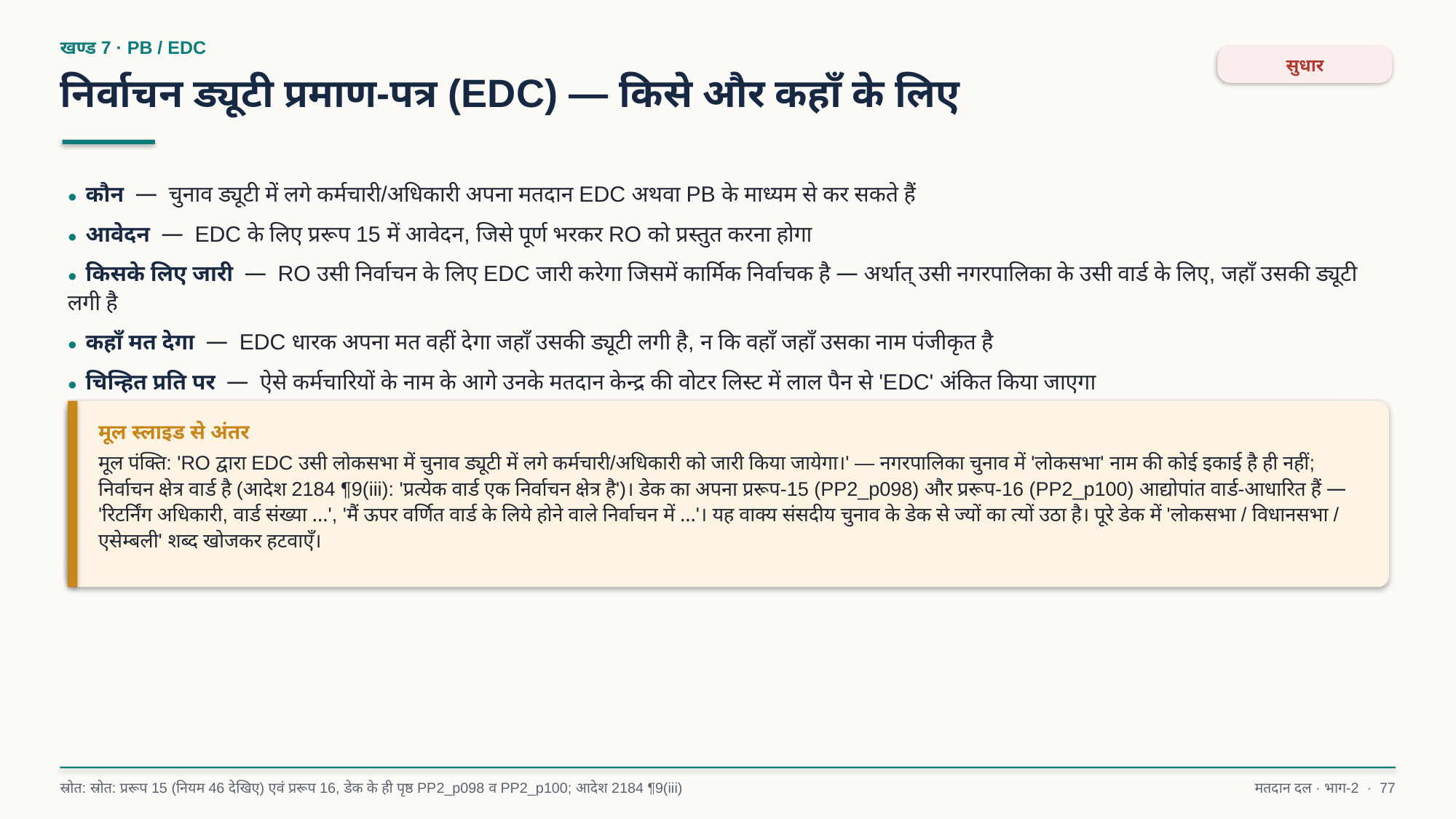

खण्ड 7 · PB / EDC
सुधार
निर्वाचन ड्यूटी प्रमाण-पत्र (EDC) — किसे और कहाँ के लिए

●  कौन  —  चुनाव ड्यूटी में लगे कर्मचारी/अधिकारी अपना मतदान EDC अथवा PB के माध्यम से कर सकते हैं
●  आवेदन  —  EDC के लिए प्ररूप 15 में आवेदन, जिसे पूर्ण भरकर RO को प्रस्तुत करना होगा
●  किसके लिए जारी  —  RO उसी निर्वाचन के लिए EDC जारी करेगा जिसमें कार्मिक निर्वाचक है — अर्थात् उसी नगरपालिका के उसी वार्ड के लिए, जहाँ उसकी ड्यूटी लगी है
●  कहाँ मत देगा  —  EDC धारक अपना मत वहीं देगा जहाँ उसकी ड्यूटी लगी है, न कि वहाँ जहाँ उसका नाम पंजीकृत है
●  चिन्हित प्रति पर  —  ऐसे कर्मचारियों के नाम के आगे उनके मतदान केन्द्र की वोटर लिस्ट में लाल पैन से 'EDC' अंकित किया जाएगा

मूल स्लाइड से अंतर
मूल पंक्ति: 'RO द्वारा EDC उसी लोकसभा में चुनाव ड्यूटी में लगे कर्मचारी/अधिकारी को जारी किया जायेगा।' — नगरपालिका चुनाव में 'लोकसभा' नाम की कोई इकाई है ही नहीं; निर्वाचन क्षेत्र वार्ड है (आदेश 2184 ¶9(iii): 'प्रत्येक वार्ड एक निर्वाचन क्षेत्र है')। डेक का अपना प्ररूप-15 (PP2_p098) और प्ररूप-16 (PP2_p100) आद्योपांत वार्ड-आधारित हैं — 'रिटर्निंग अधिकारी, वार्ड संख्या …', 'मैं ऊपर वर्णित वार्ड के लिये होने वाले निर्वाचन में …'। यह वाक्य संसदीय चुनाव के डेक से ज्यों का त्यों उठा है। पूरे डेक में 'लोकसभा / विधानसभा / एसेम्बली' शब्द खोजकर हटवाएँ।

स्रोत: स्रोत: प्ररूप 15 (नियम 46 देखिए) एवं प्ररूप 16, डेक के ही पृष्ठ PP2_p098 व PP2_p100; आदेश 2184 ¶9(iii)
मतदान दल · भाग-2  ·  77